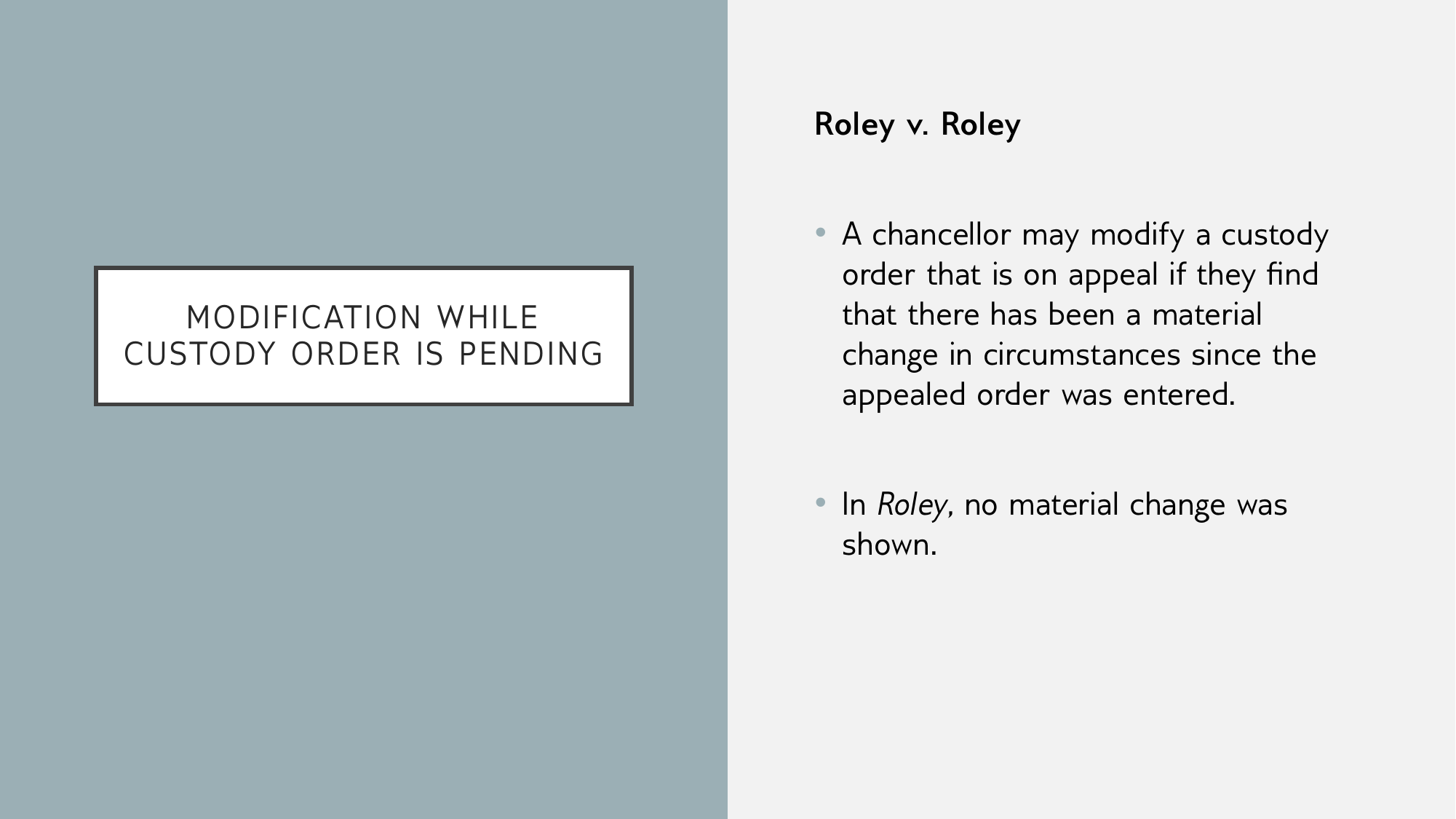

Roley v. Roley

A chancellor may modify a custody order that is on appeal if they find that there has been a material change in circumstances since the appealed order was entered.

In Roley, no material change was shown.
# Modification while custody order is pending